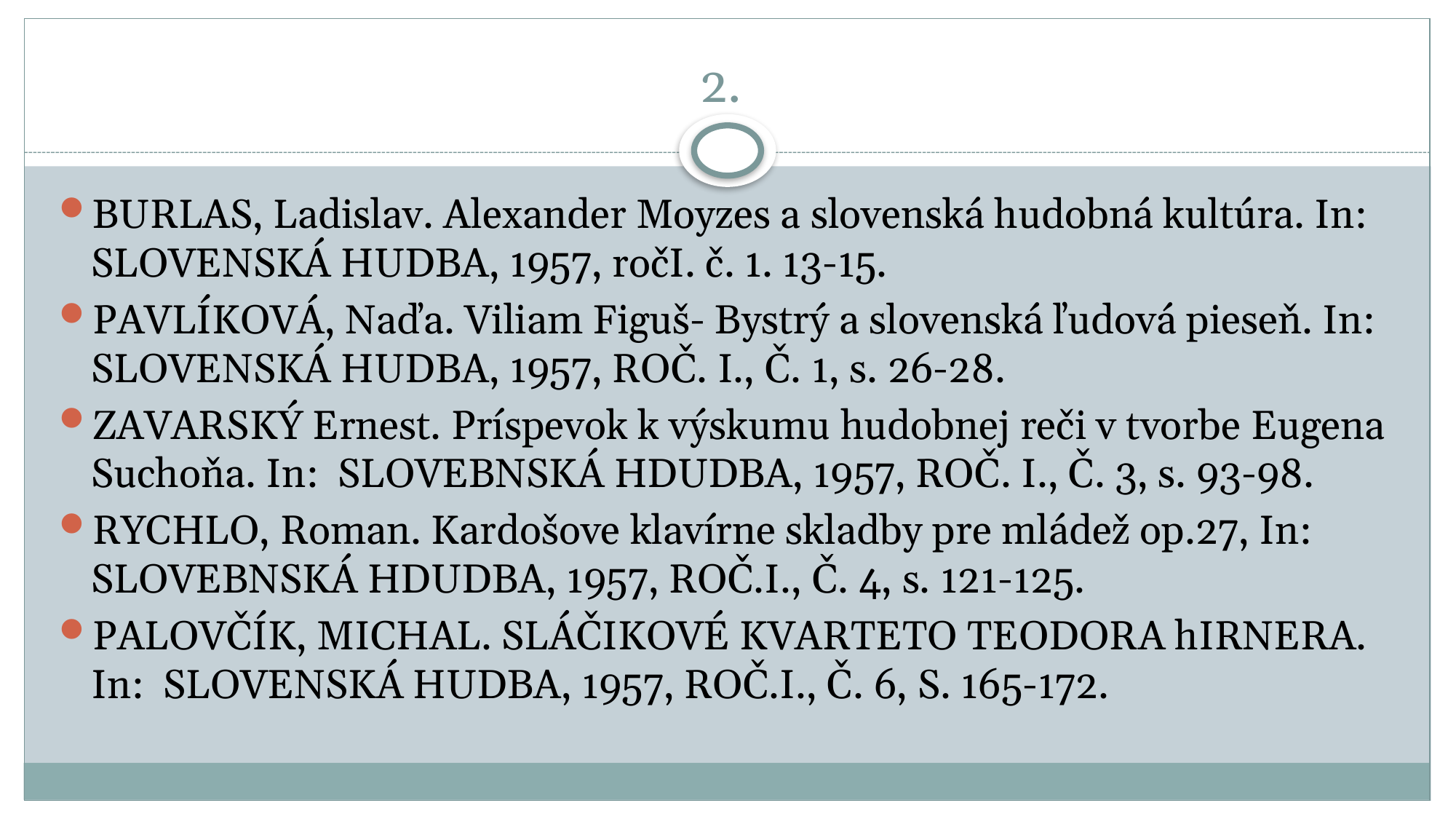

# 2.
BURLAS, Ladislav. Alexander Moyzes a slovenská hudobná kultúra. In: SLOVENSKÁ HUDBA, 1957, ročI. č. 1. 13-15.
PAVLÍKOVÁ, Naďa. Viliam Figuš- Bystrý a slovenská ľudová pieseň. In: SLOVENSKÁ HUDBA, 1957, ROČ. I., Č. 1, s. 26-28.
ZAVARSKÝ Ernest. Príspevok k výskumu hudobnej reči v tvorbe Eugena Suchoňa. In:  SLOVEBNSKÁ HDUDBA, 1957, ROČ. I., Č. 3, s. 93-98.
RYCHLO, Roman. Kardošove klavírne skladby pre mládež op.27, In:  SLOVEBNSKÁ HDUDBA, 1957, ROČ.I., Č. 4, s. 121-125.
PALOVČÍK, MICHAL. SLÁČIKOVÉ KVARTETO TEODORA hIRNERA. In:  SLOVENSKÁ HUDBA, 1957, ROČ.I., Č. 6, S. 165-172.